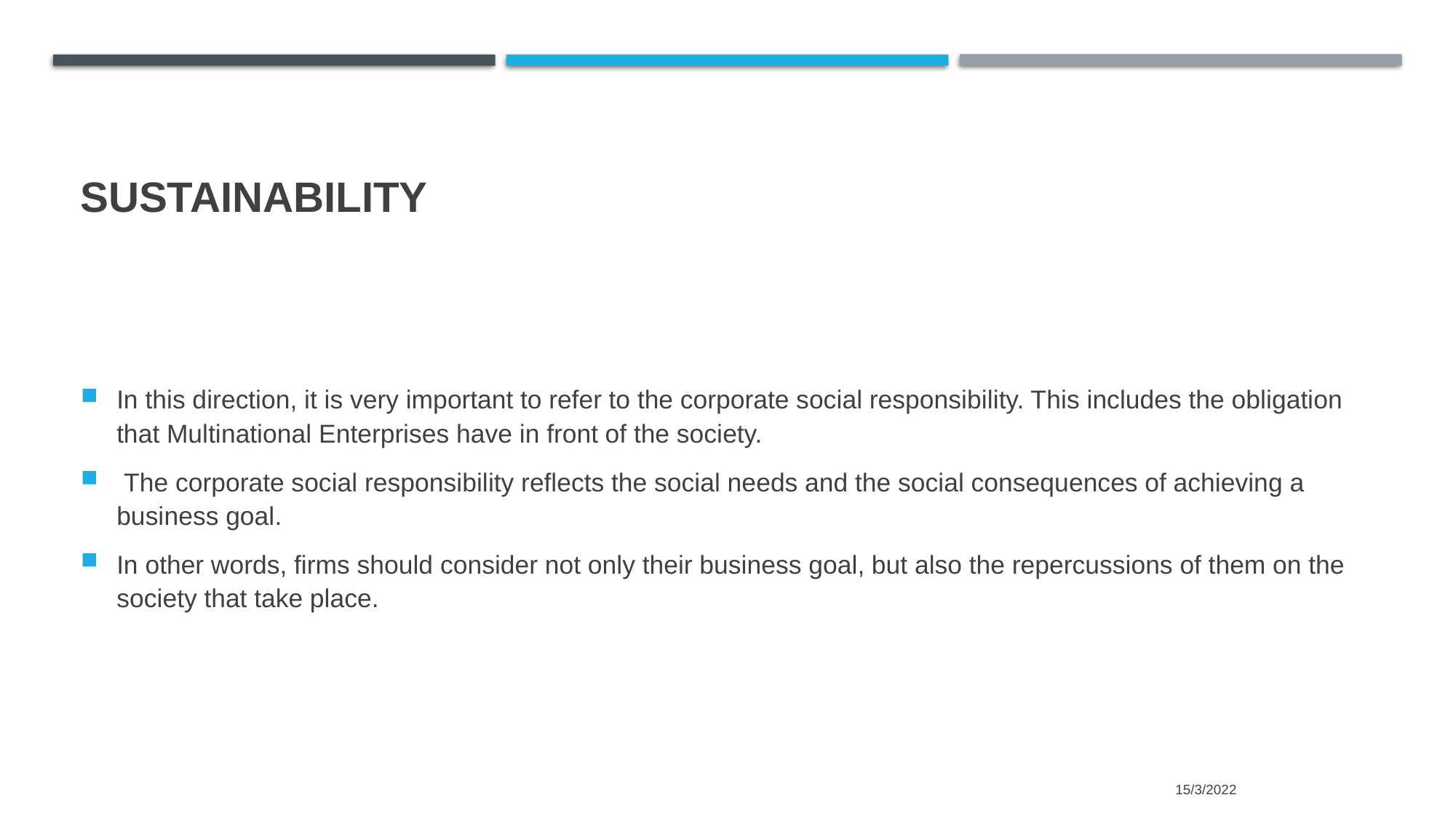

# sustainability
In this direction, it is very important to refer to the corporate social responsibility. This includes the obligation that Multinational Enterprises have in front of the society.
 The corporate social responsibility reflects the social needs and the social consequences of achieving a business goal.
In other words, firms should consider not only their business goal, but also the repercussions of them on the society that take place.
15/3/2022